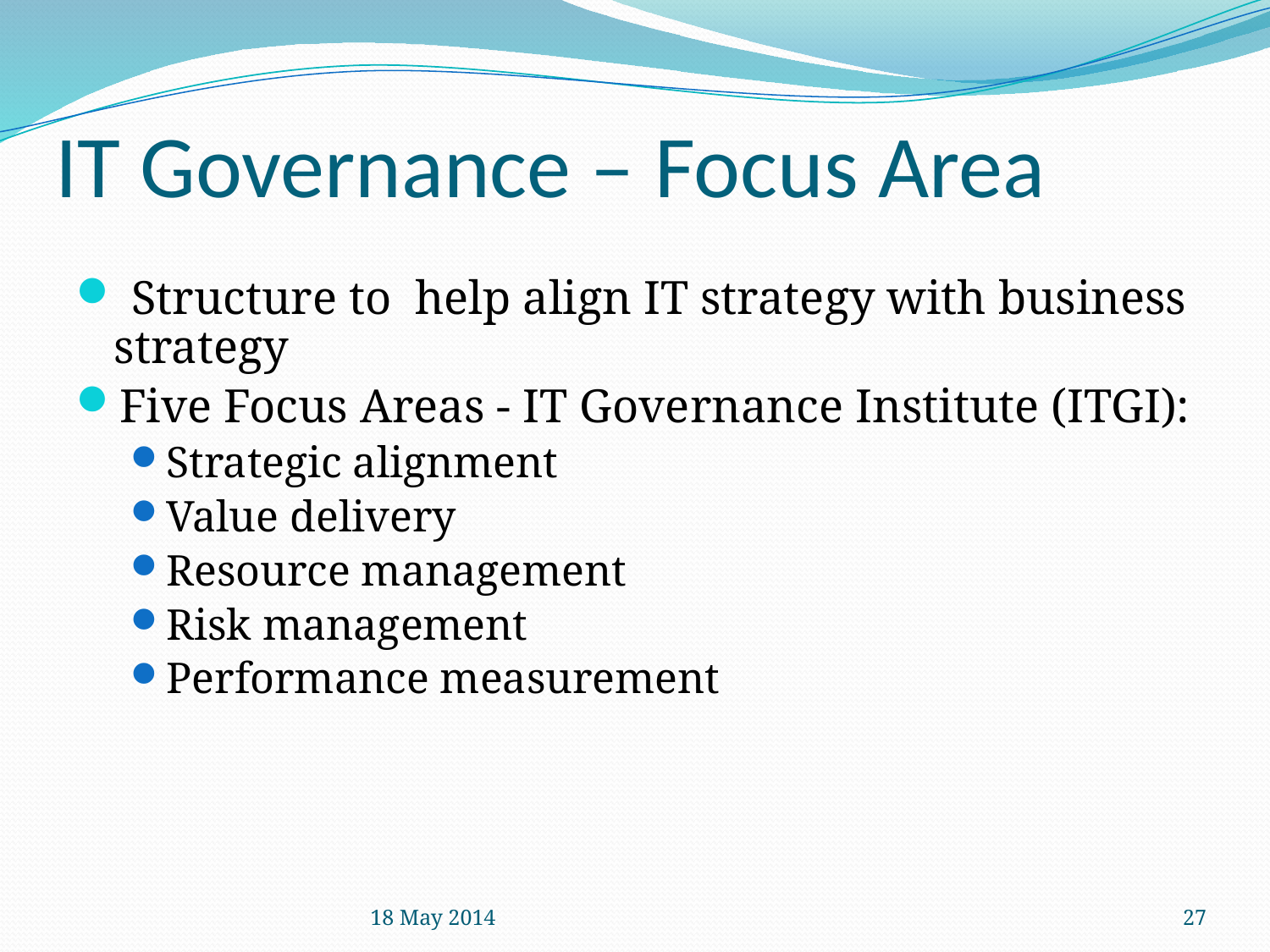

# IT Governance – Focus Area
 Structure to  help align IT strategy with business strategy
Five Focus Areas - IT Governance Institute (ITGI):
Strategic alignment
Value delivery
Resource management
Risk management
Performance measurement

18 May 2014
27